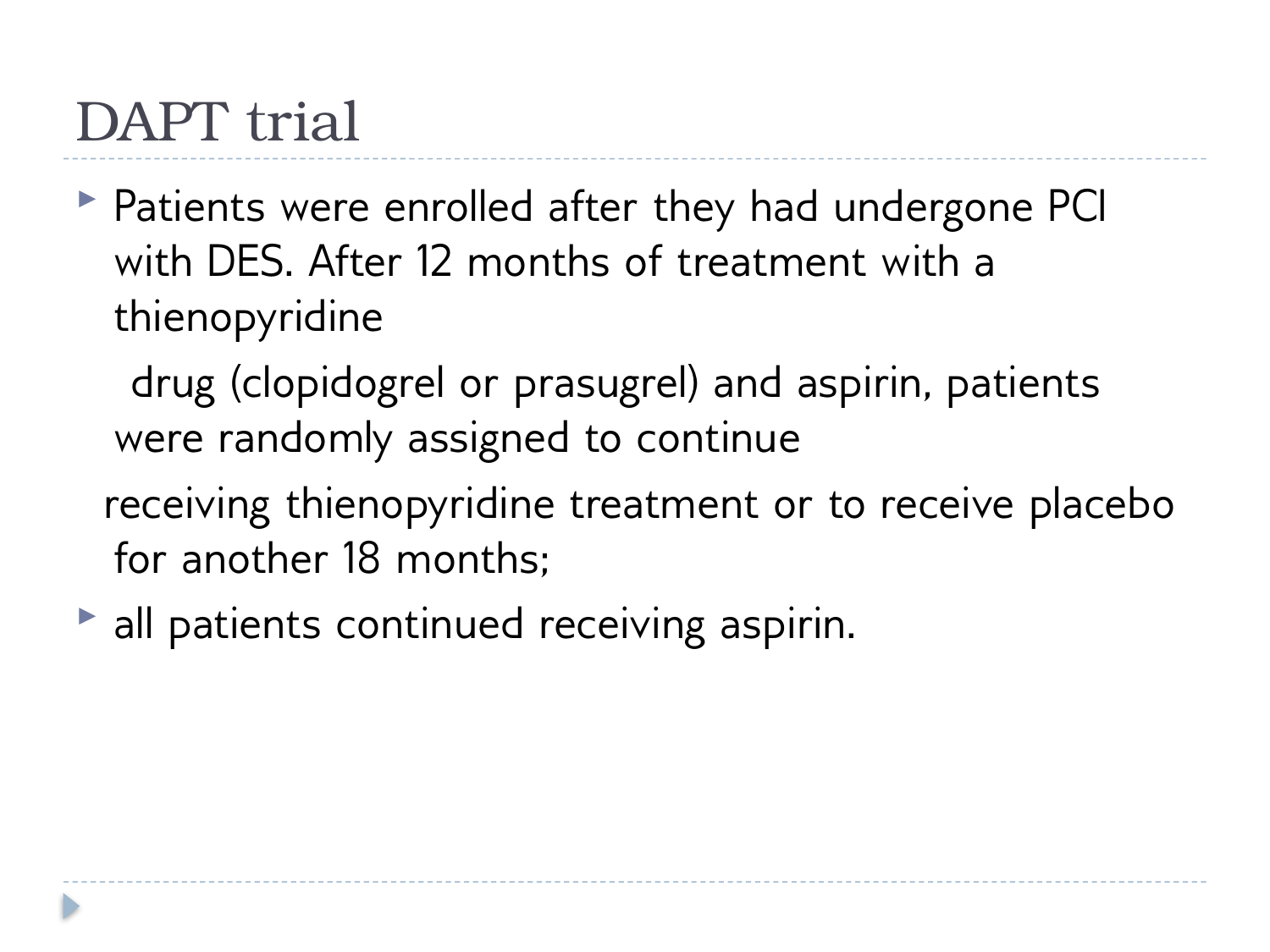

# DAPT trial
Patients were enrolled after they had undergone PCI with DES. After 12 months of treatment with a thienopyridine
    drug (clopidogrel or prasugrel) and aspirin, patients were randomly assigned to continue
  receiving thienopyridine treatment or to receive placebo for another 18 months;
all patients continued receiving aspirin.